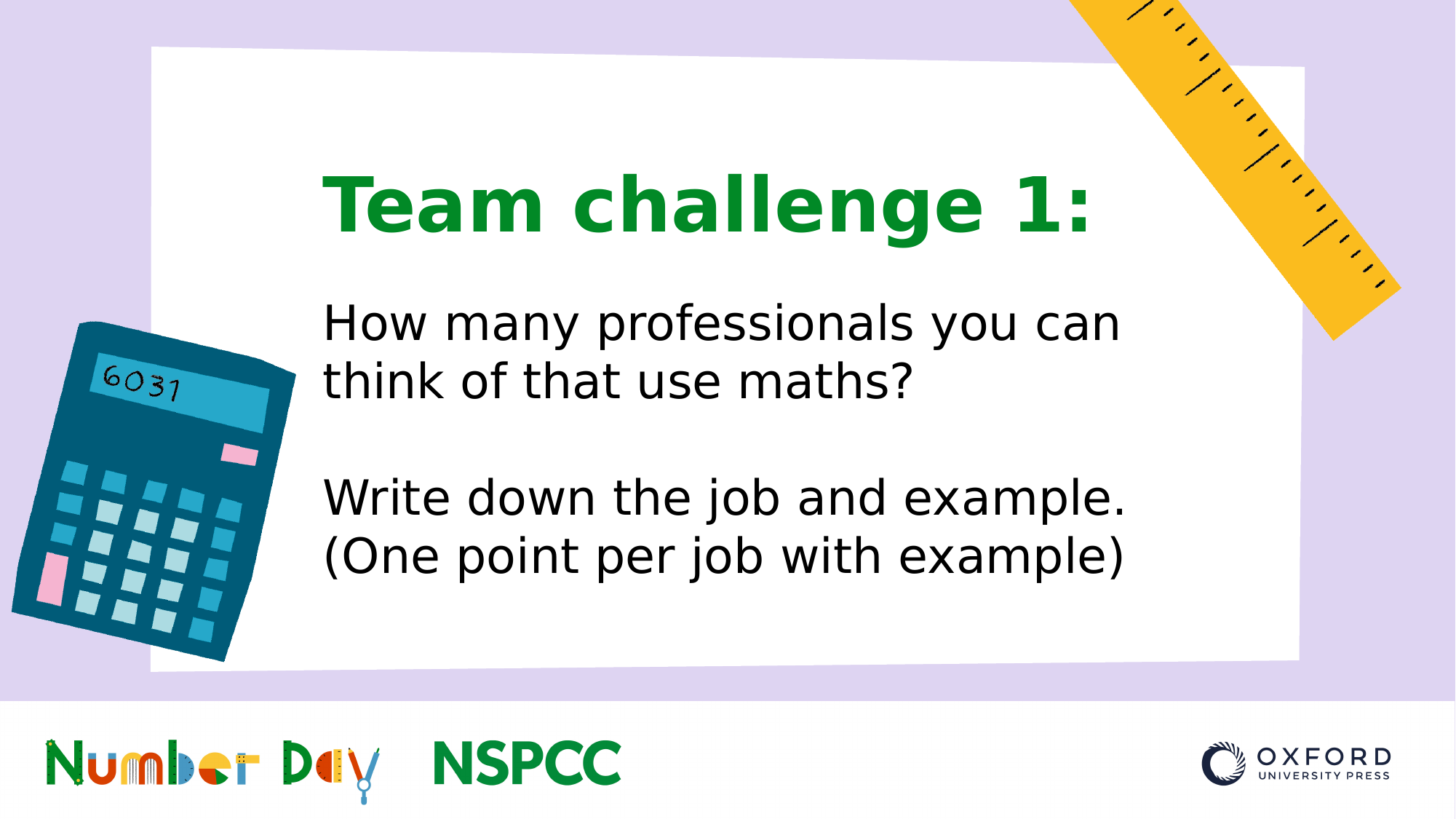

Team challenge 1:
How many professionals you can think of that use maths?

Write down the job and example.  (One point per job with example)